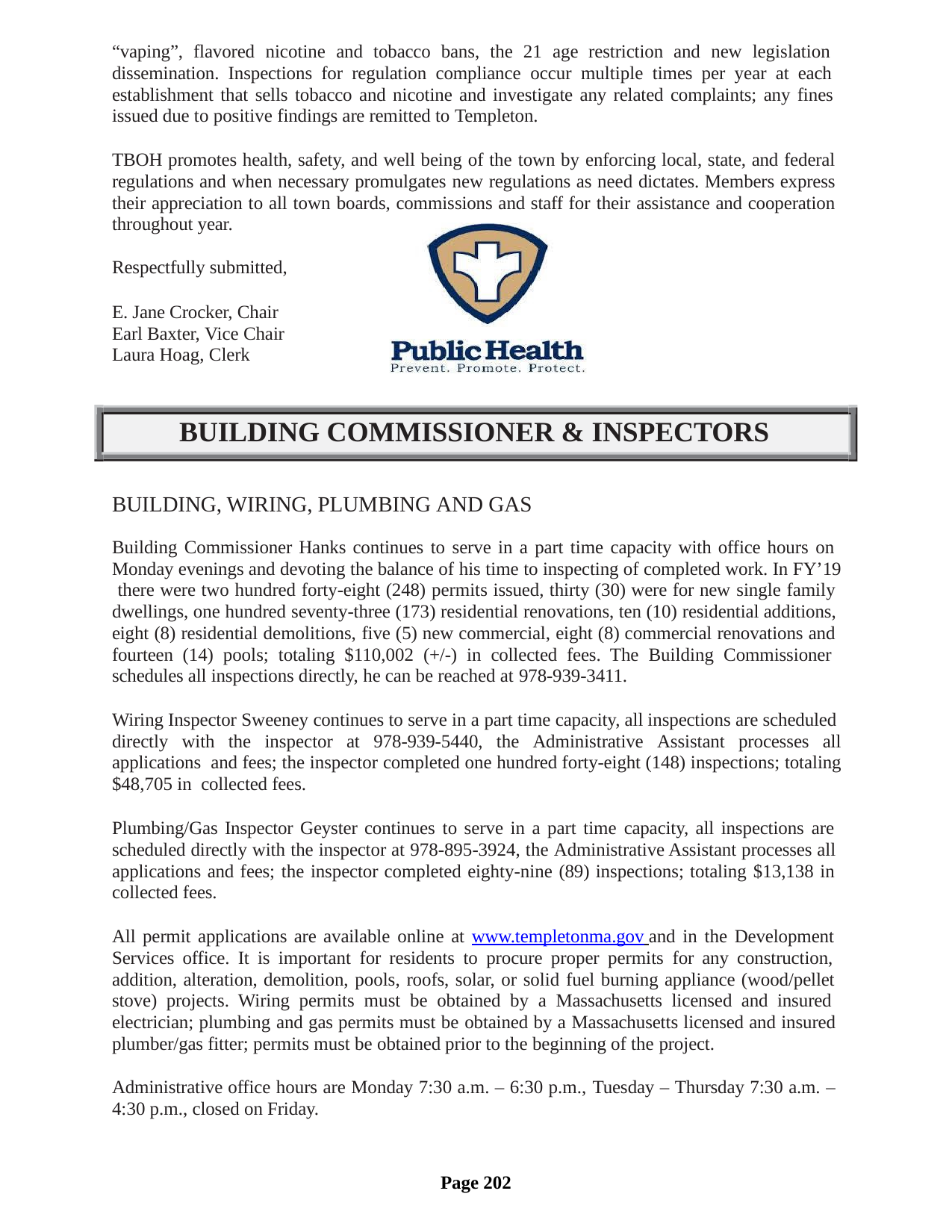

“vaping”, flavored nicotine and tobacco bans, the 21 age restriction and new legislation  dissemination. Inspections for regulation compliance occur multiple times per year at each  establishment that sells tobacco and nicotine and investigate any related complaints; any fines  issued due to positive findings are remitted to Templeton.

TBOH promotes health, safety, and well being of the town by enforcing local, state, and federal  regulations and when necessary promulgates new regulations as need dictates. Members express  their appreciation to all town boards, commissions and staff for their assistance and cooperation  throughout year.

Respectfully submitted,

E. Jane Crocker, Chair  Earl Baxter, Vice Chair  Laura Hoag, Clerk

BUILDING COMMISSIONER & INSPECTORS

BUILDING, WIRING, PLUMBING AND GAS
Building Commissioner Hanks continues to serve in a part time capacity with office hours on  Monday evenings and devoting the balance of his time to inspecting of completed work. In FY’19  there were two hundred forty-eight (248) permits issued, thirty (30) were for new single family  dwellings, one hundred seventy-three (173) residential renovations, ten (10) residential additions,  eight (8) residential demolitions, five (5) new commercial, eight (8) commercial renovations and  fourteen (14) pools; totaling $110,002 (+/-) in collected fees. The Building Commissioner  schedules all inspections directly, he can be reached at 978-939-3411.

Wiring Inspector Sweeney continues to serve in a part time capacity, all inspections are scheduled  directly with the inspector at 978-939-5440, the Administrative Assistant processes all applications  and fees; the inspector completed one hundred forty-eight (148) inspections; totaling $48,705 in  collected fees.

Plumbing/Gas Inspector Geyster continues to serve in a part time capacity, all inspections are  scheduled directly with the inspector at 978-895-3924, the Administrative Assistant processes all  applications and fees; the inspector completed eighty-nine (89) inspections; totaling $13,138 in  collected fees.

All permit applications are available online at www.templetonma.gov and in the Development  Services office. It is important for residents to procure proper permits for any construction,  addition, alteration, demolition, pools, roofs, solar, or solid fuel burning appliance (wood/pellet  stove) projects. Wiring permits must be obtained by a Massachusetts licensed and insured  electrician; plumbing and gas permits must be obtained by a Massachusetts licensed and insured  plumber/gas fitter; permits must be obtained prior to the beginning of the project.

Administrative office hours are Monday 7:30 a.m. – 6:30 p.m., Tuesday – Thursday 7:30 a.m. –  4:30 p.m., closed on Friday.

Page 202